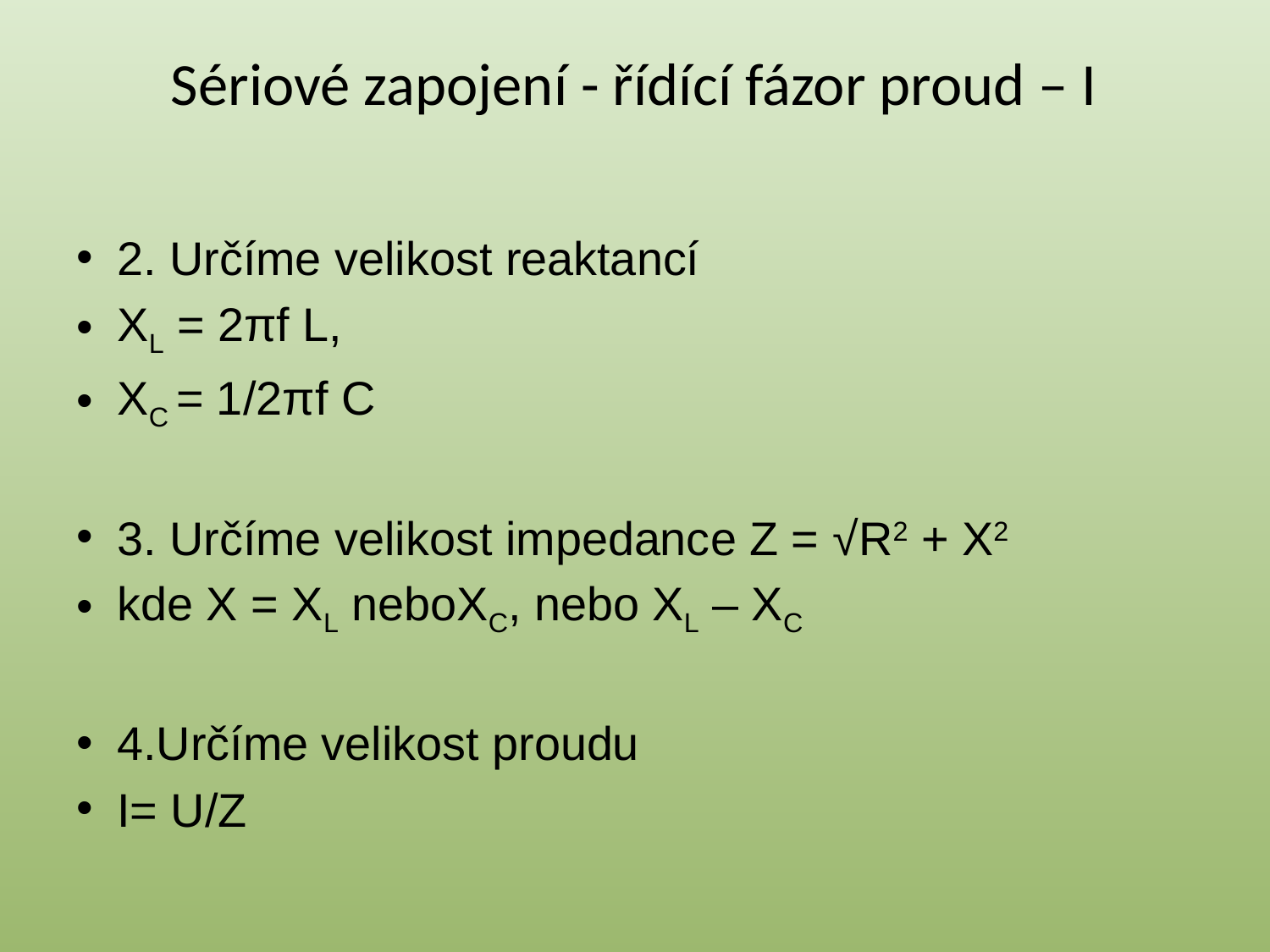

# Sériové zapojení - řídící fázor proud – I
2. Určíme velikost reaktancí
XL = 2πf L,
XC = 1/2πf C

3. Určíme velikost impedance Z = √R2 + X2
kde X = XL neboXC, nebo XL – XC

4.Určíme velikost proudu
I= U/Z

11